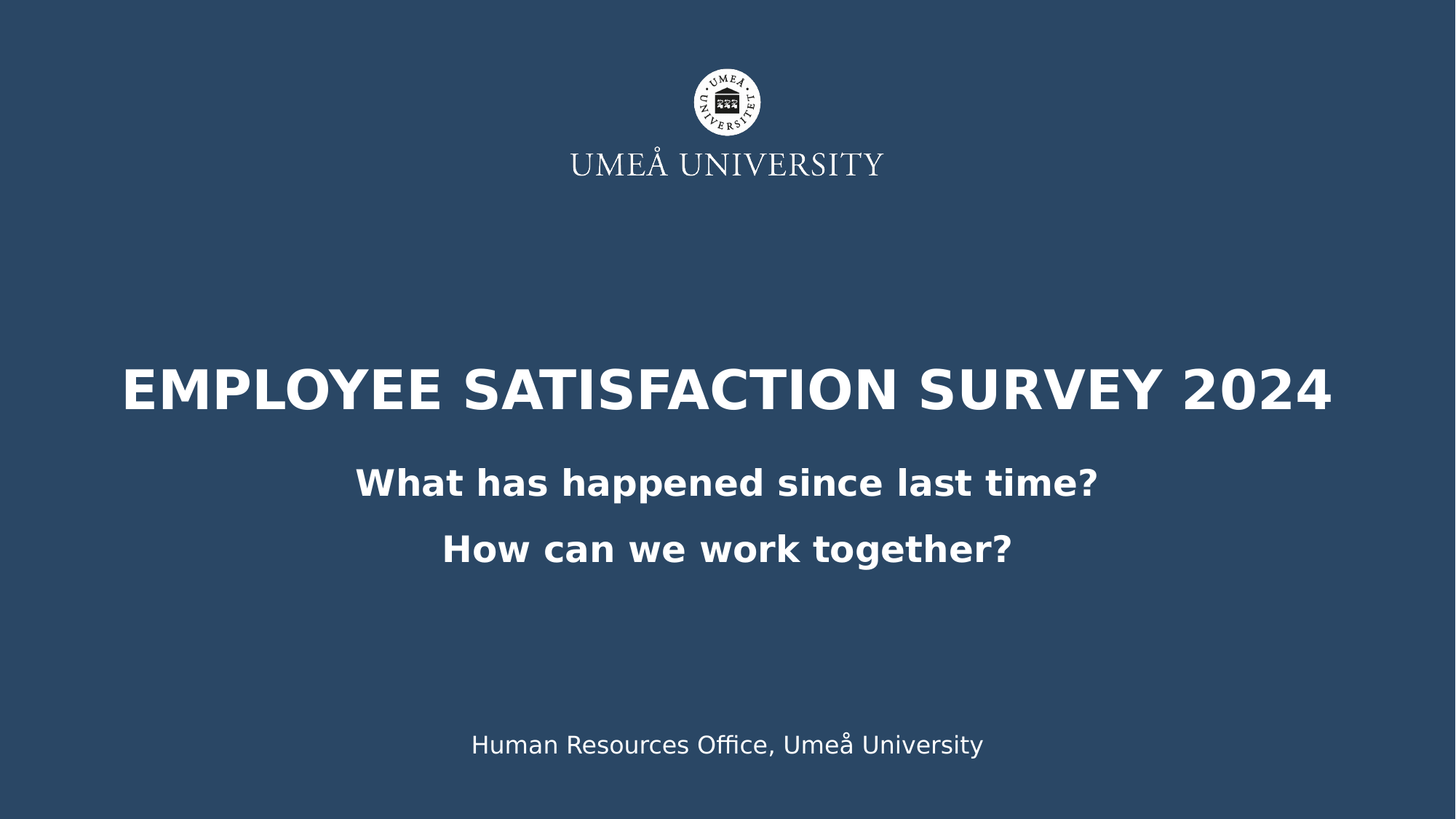

# Employee satisfaction survey 2024
What has happened since last time?​
How can we work together?

Human Resources Office, Umeå University